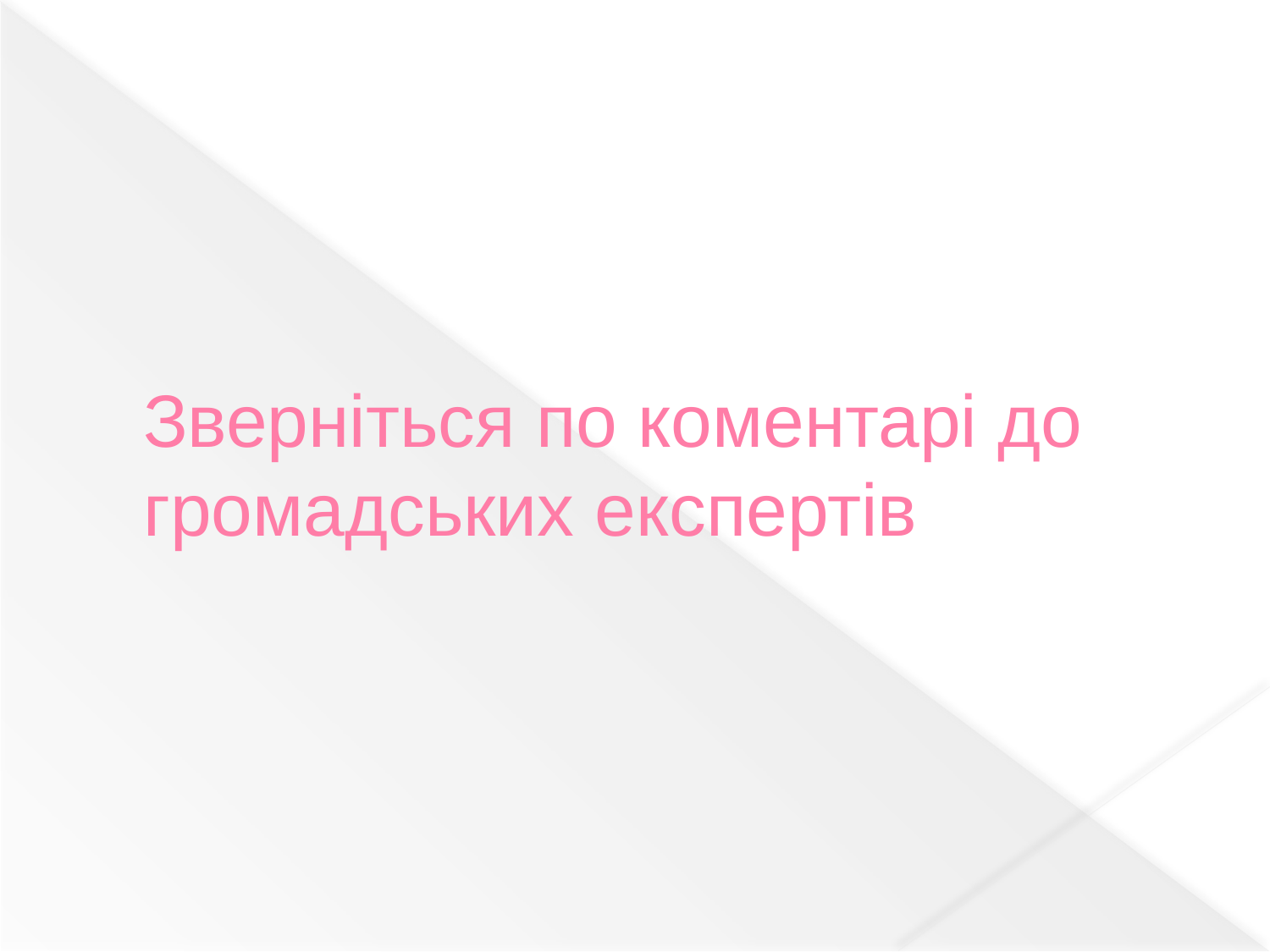

# Зверніться по коментарі до громадських експертів